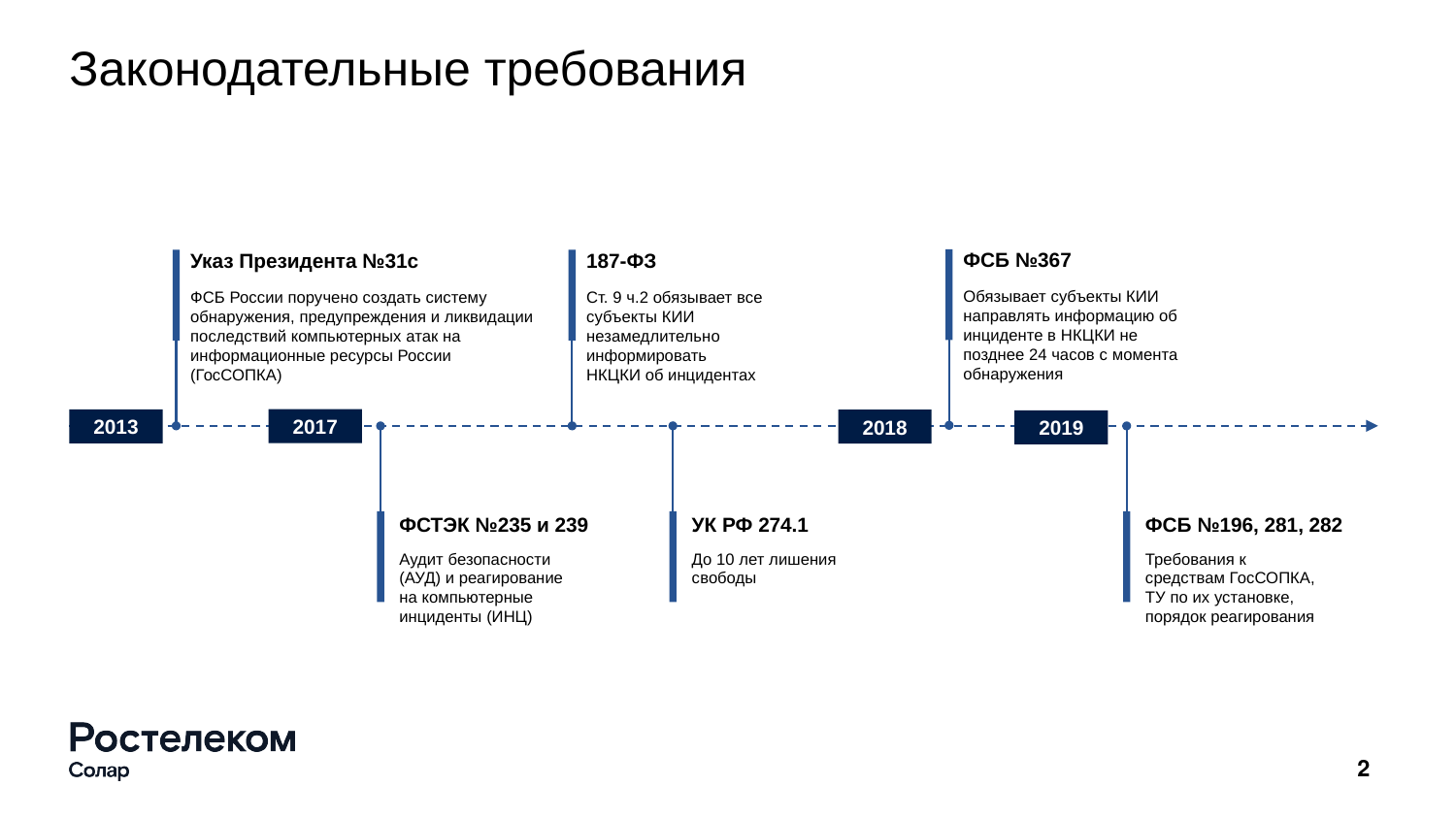

# Законодательные требования
ФСБ №367
Указ Президента №31с
187-ФЗ

Обязывает субъекты КИИ направлять информацию об инциденте в НКЦКИ не позднее 24 часов с момента обнаружения

Ст. 9 ч.2 обязывает все субъекты КИИ  незамедлительно информировать  НКЦКИ об инцидентах

ФСБ России поручено создать систему обнаружения, предупреждения и ликвидации последствий компьютерных атак на информационные ресурсы России (ГосСОПКА)

2017
2013
2018
2019

УК РФ 274.1
ФСТЭК №235 и 239
ФСБ №196, 281, 282
До 10 лет лишения свободы

Аудит безопасности (АУД) и реагирование на компьютерные инциденты (ИНЦ)

Требования к средствам ГосСОПКА, ТУ по их установке, порядок реагирования